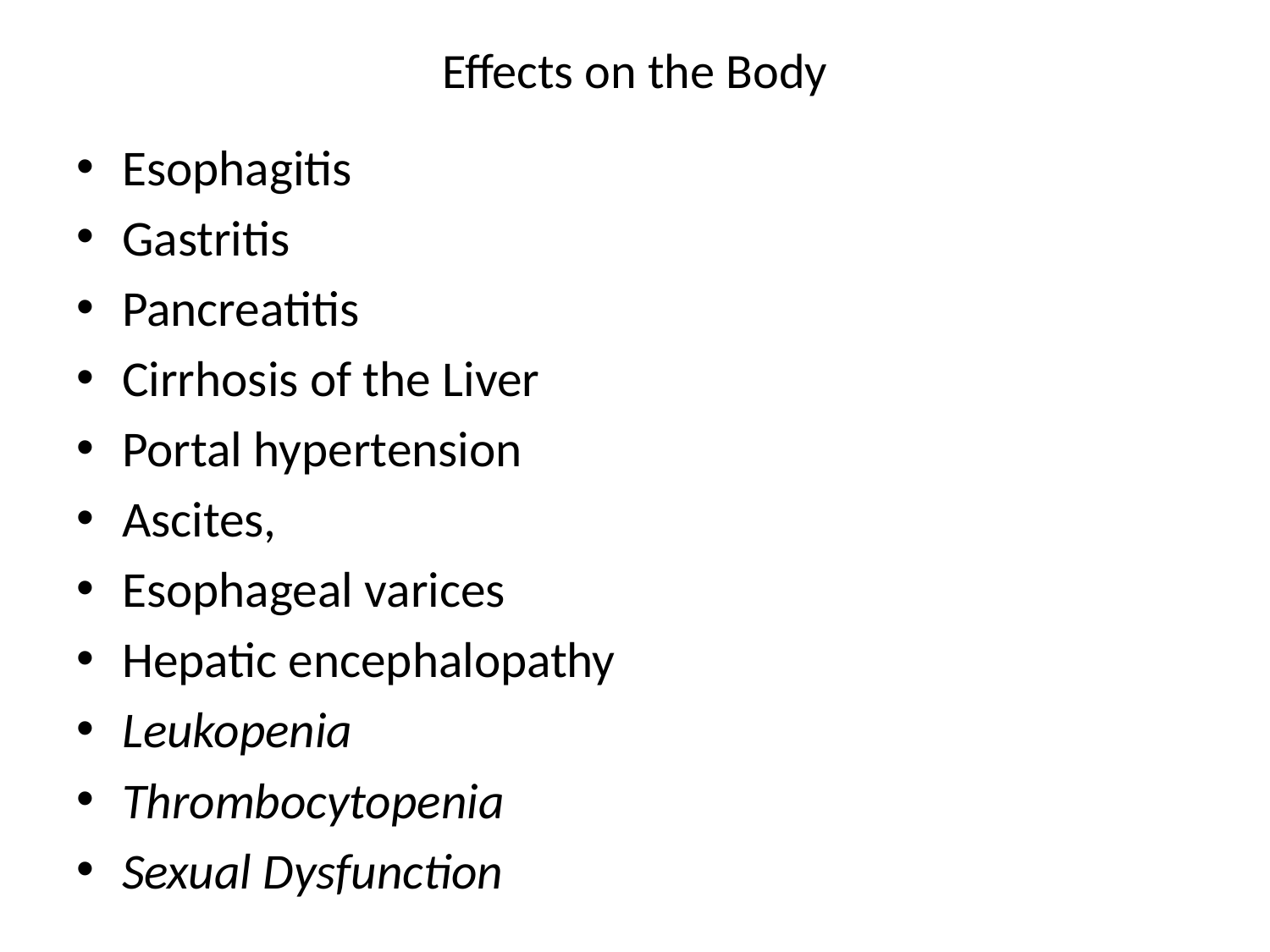

# Effects on the Body
Esophagitis
Gastritis
Pancreatitis
Cirrhosis of the Liver
Portal hypertension
Ascites,
Esophageal varices
Hepatic encephalopathy
Leukopenia
Thrombocytopenia
Sexual Dysfunction